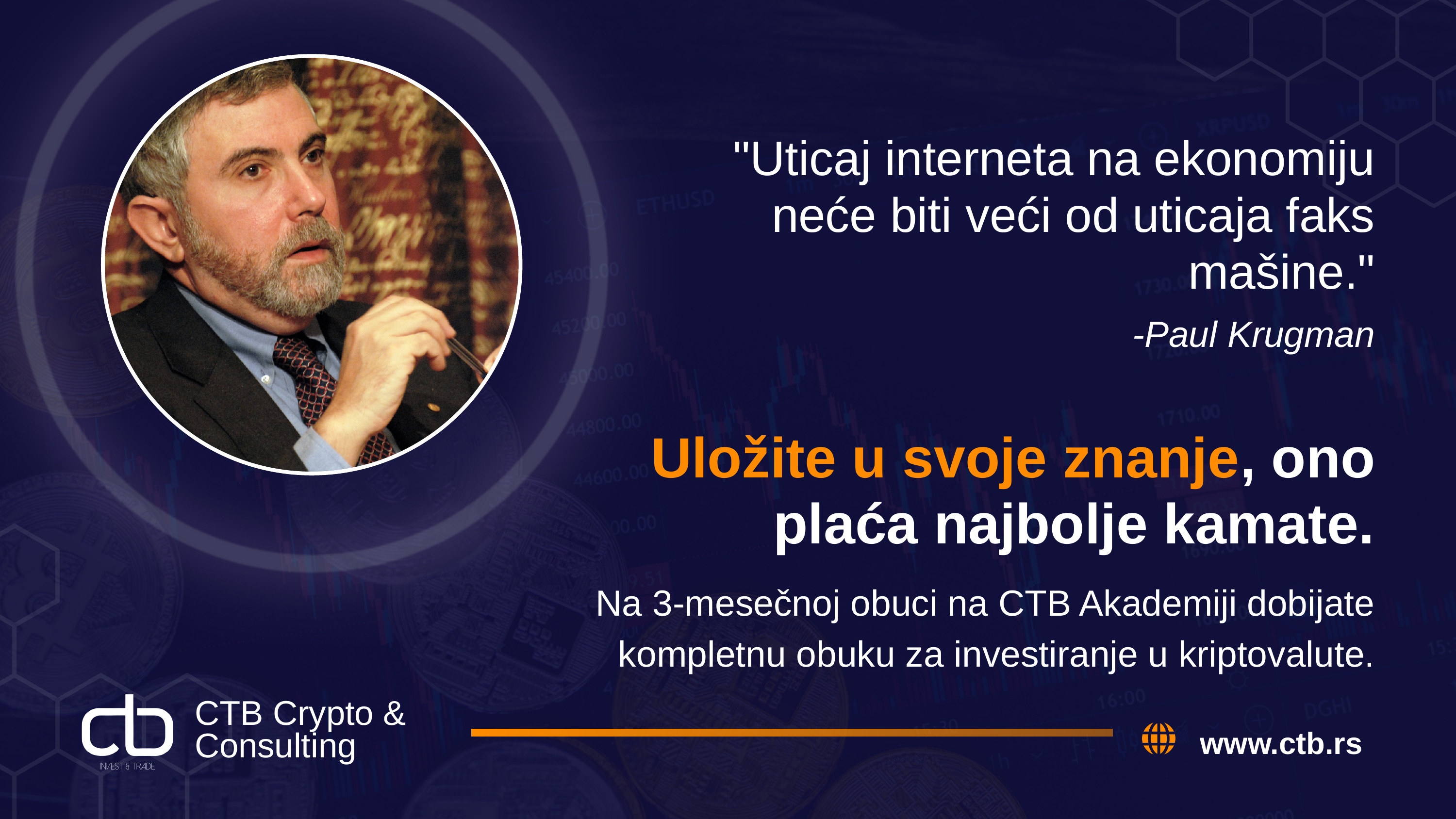

"Uticaj interneta na ekonomiju neće biti veći od uticaja faks mašine."
-Paul Krugman
Uložite u svoje znanje, ono plaća najbolje kamate.

Na 3-mesečnoj obuci na CTB Akademiji dobijate kompletnu obuku za investiranje u kriptovalute.

CTB Crypto & Consulting
www.ctb.rs